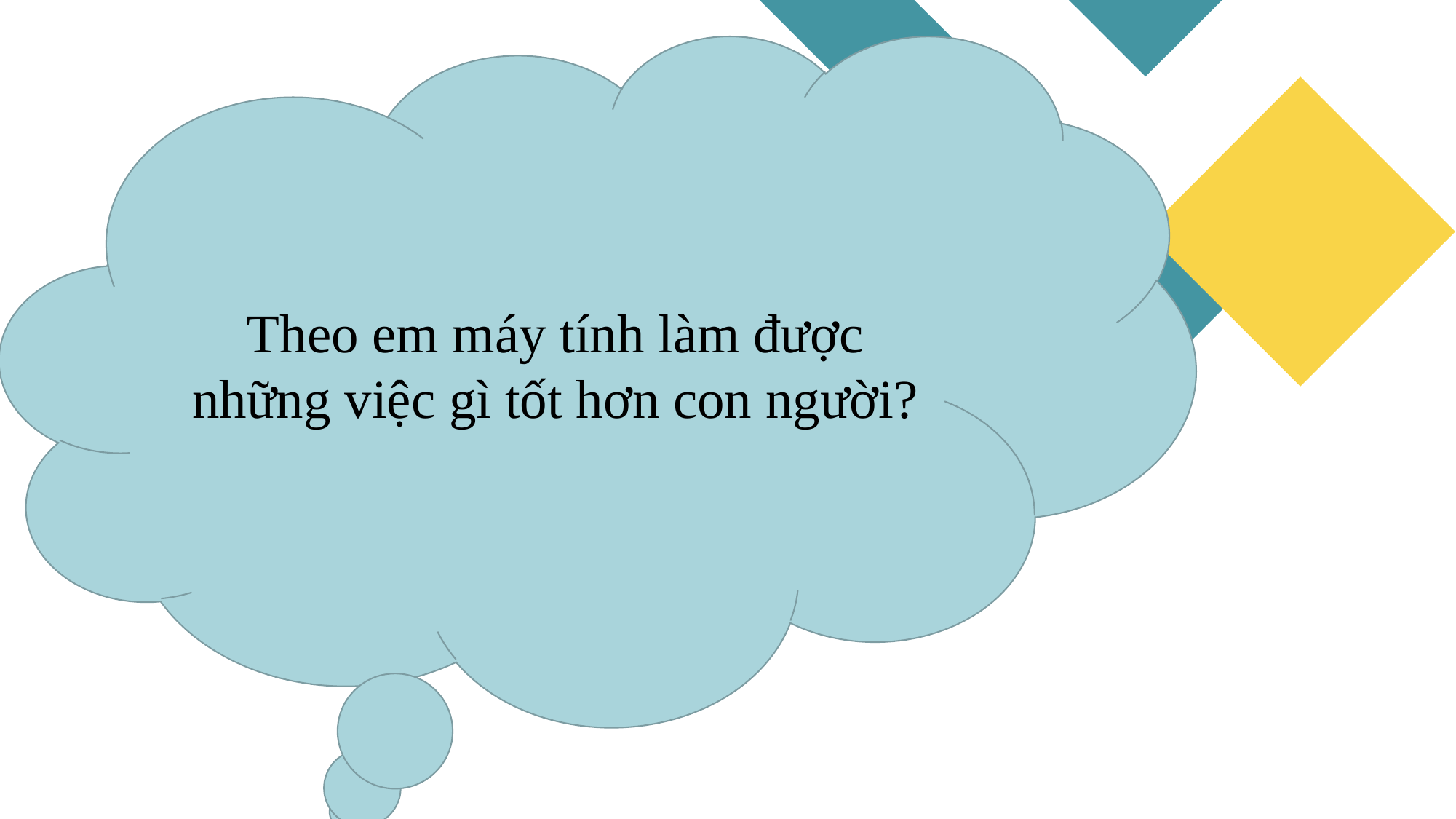

Theo em máy tính làm được những việc gì tốt hơn con người?